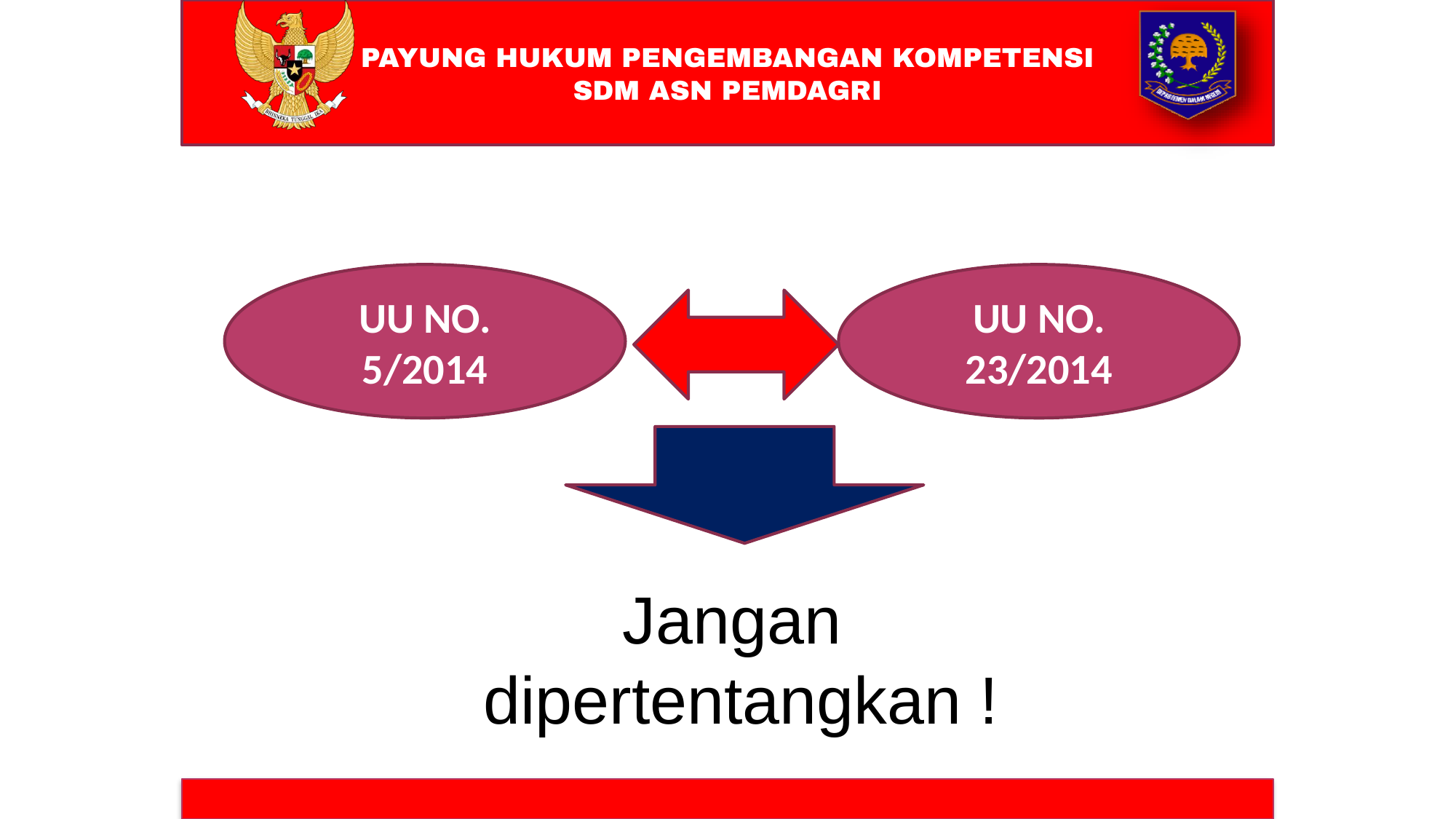

PAYUNG HUKUM PENGEMBANGAN KOMPETENSI
SDM ASN PEMDAGRI

UU NO. 5/2014
UU NO. 23/2014
Sebagai wakil
pemerintah
pusat

Gubernur
Jangan
dipertentangkan !